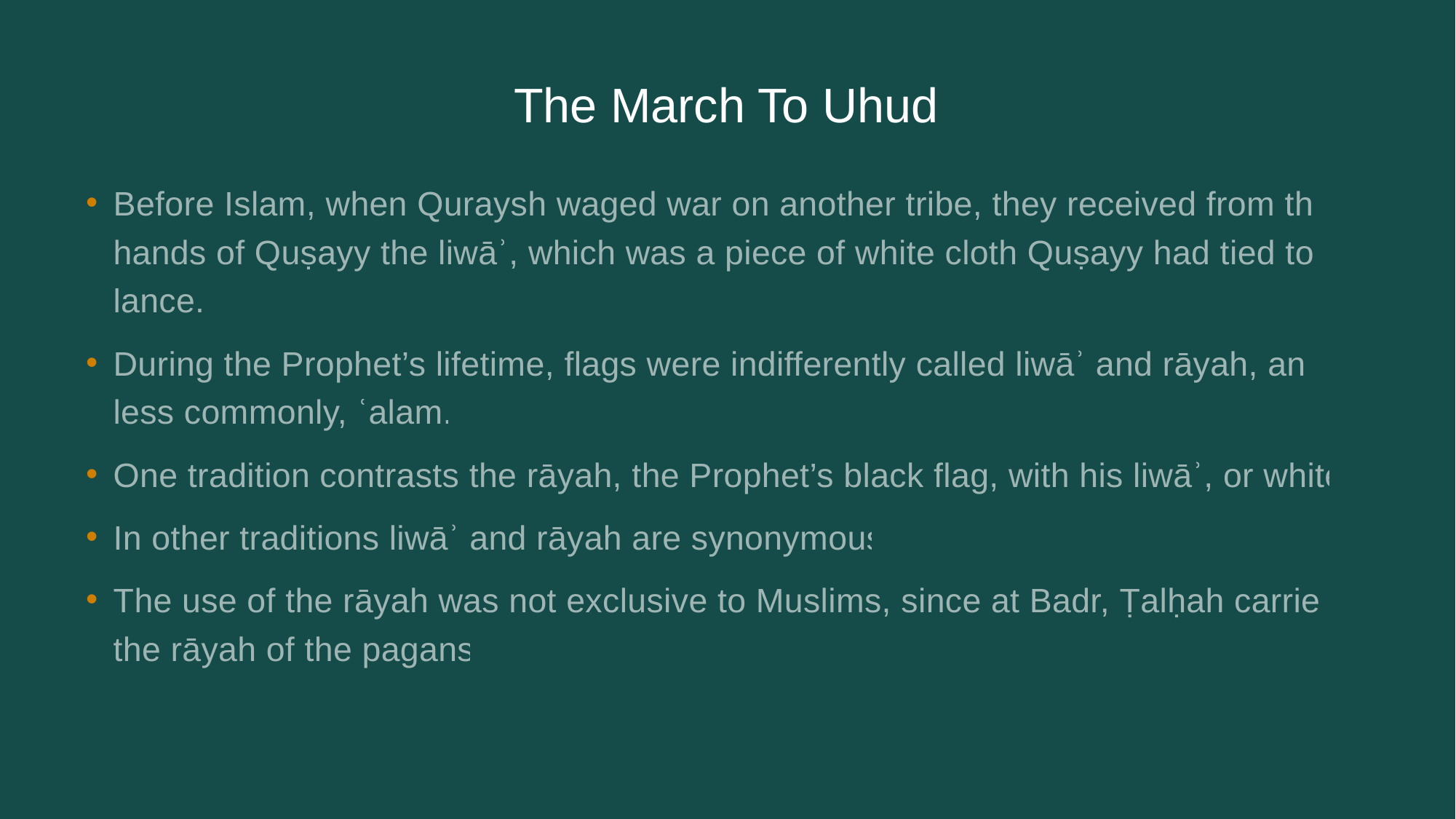

# The March To Uhud
Before Islam, when Quraysh waged war on another tribe, they received from the hands of Quṣayy the liwāʾ, which was a piece of white cloth Quṣayy had tied to a lance.
During the Prophet’s lifetime, flags were indifferently called liwāʾ and rāyah, and less commonly, ʿalam.
One tradition contrasts the rāyah, the Prophet’s black flag, with his liwāʾ, or white.
In other traditions liwāʾ and rāyah are synonymous
The use of the rāyah was not exclusive to Muslims, since at Badr, Ṭalḥah carried the rāyah of the pagans